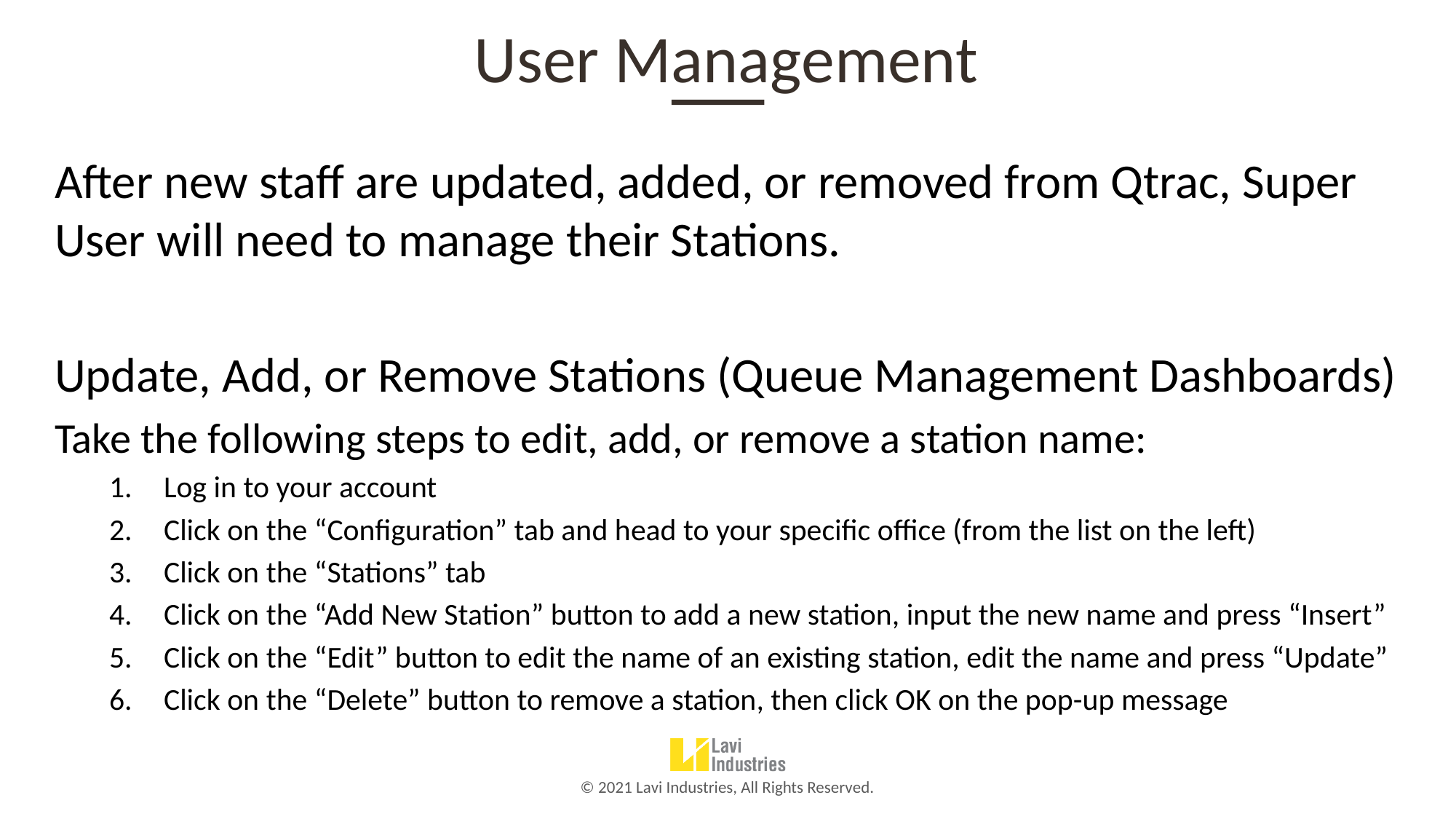

User Management

After new staff are updated, added, or removed from Qtrac, Super User will need to manage their Stations.

Update, Add, or Remove Stations (Queue Management Dashboards)
Take the following steps to edit, add, or remove a station name:
Log in to your account
Click on the “Configuration” tab and head to your specific office (from the list on the left)
Click on the “Stations” tab
Click on the “Add New Station” button to add a new station, input the new name and press “Insert”
Click on the “Edit” button to edit the name of an existing station, edit the name and press “Update”
Click on the “Delete” button to remove a station, then click OK on the pop-up message